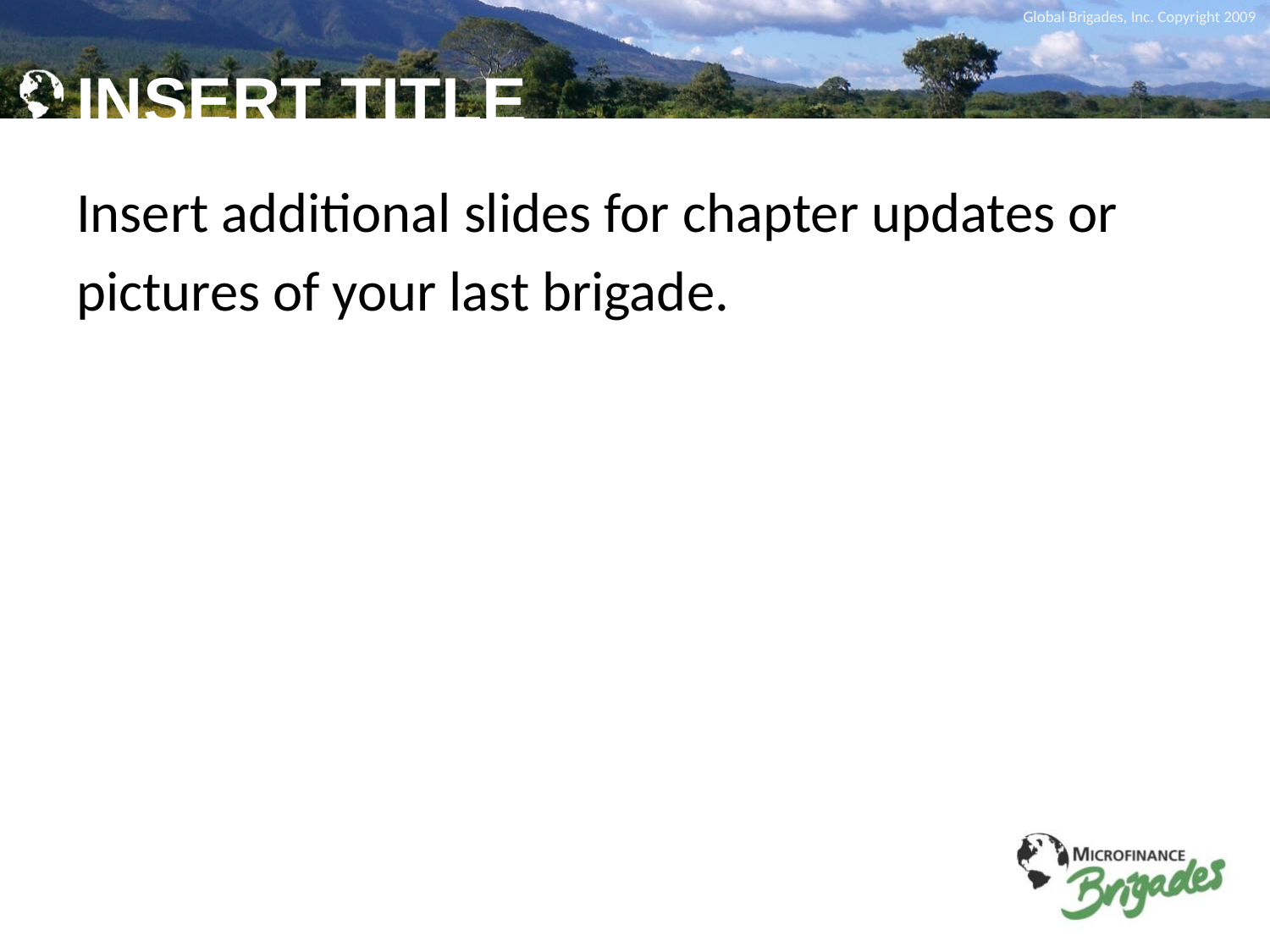

# INSERT TITLE
Insert additional slides for chapter updates or
pictures of your last brigade.